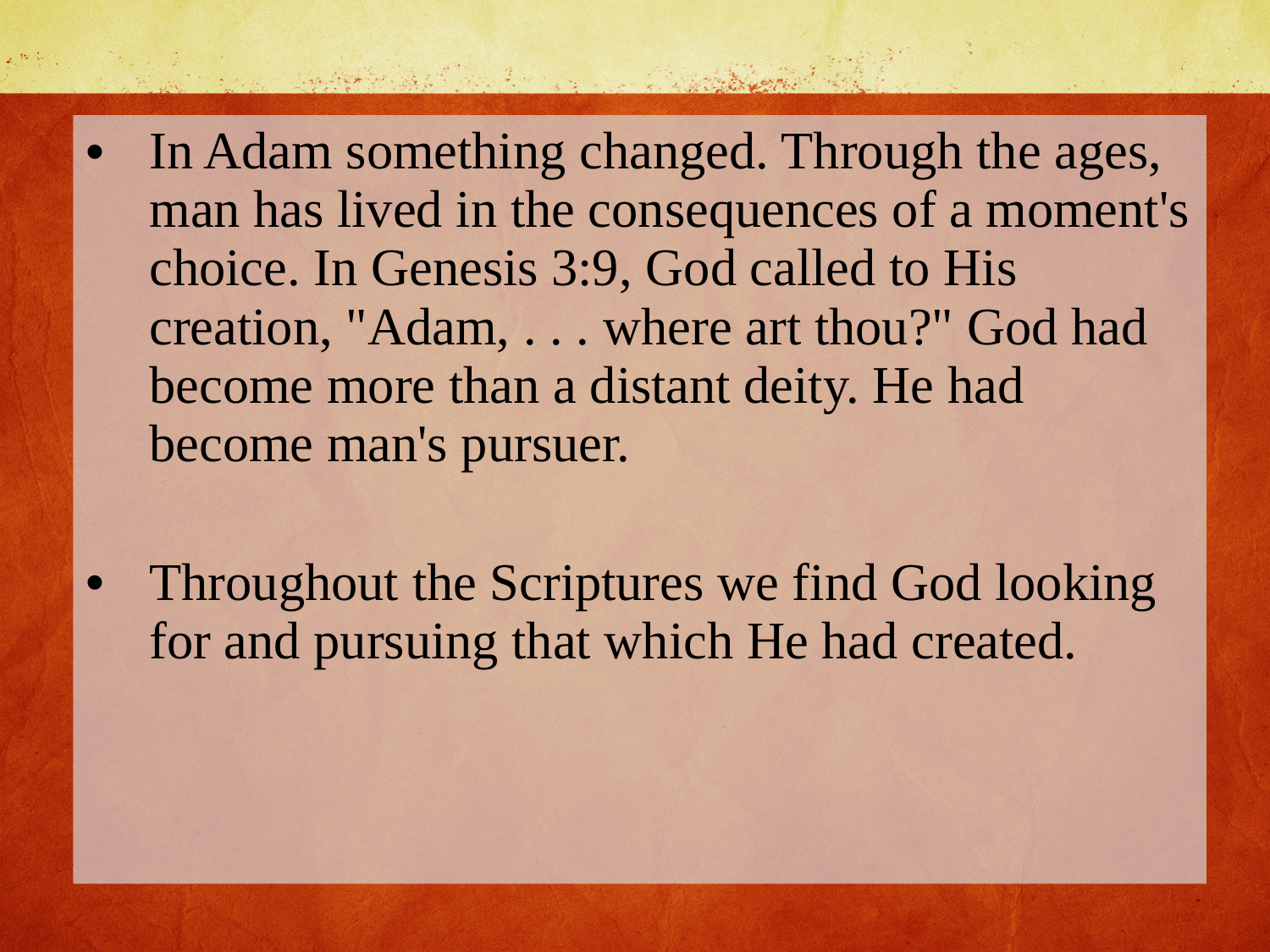

In Adam something changed. Through the ages, man has lived in the consequences of a moment's choice. In Genesis 3:9, God called to His creation, "Adam, . . . where art thou?" God had become more than a distant deity. He had become man's pursuer.

Throughout the Scriptures we find God looking for and pursuing that which He had created.